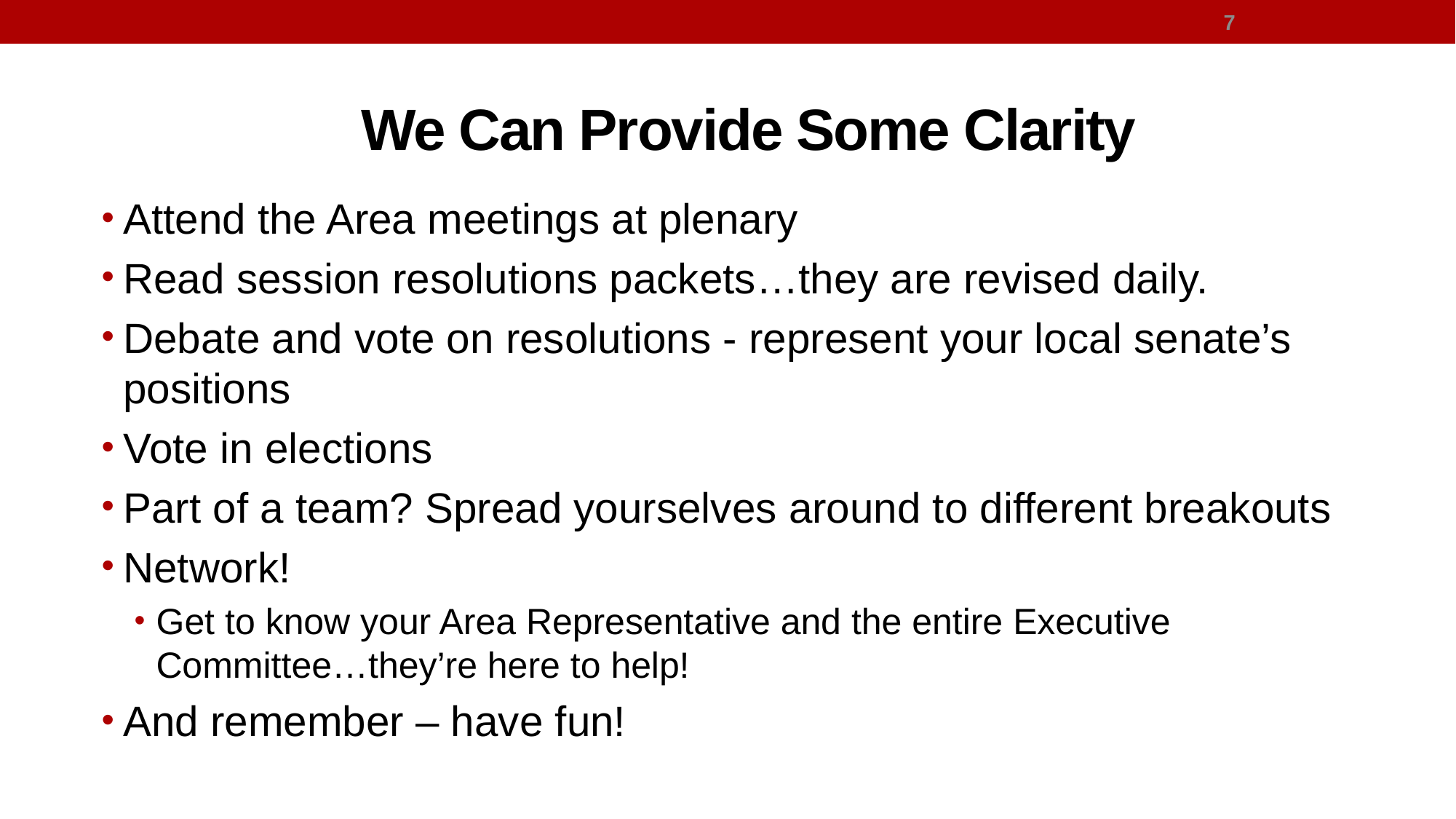

7
# We Can Provide Some Clarity
Attend the Area meetings at plenary
Read session resolutions packets…they are revised daily.
Debate and vote on resolutions - represent your local senate’s positions
Vote in elections
Part of a team? Spread yourselves around to different breakouts
Network!
Get to know your Area Representative and the entire Executive Committee…they’re here to help!
And remember – have fun!